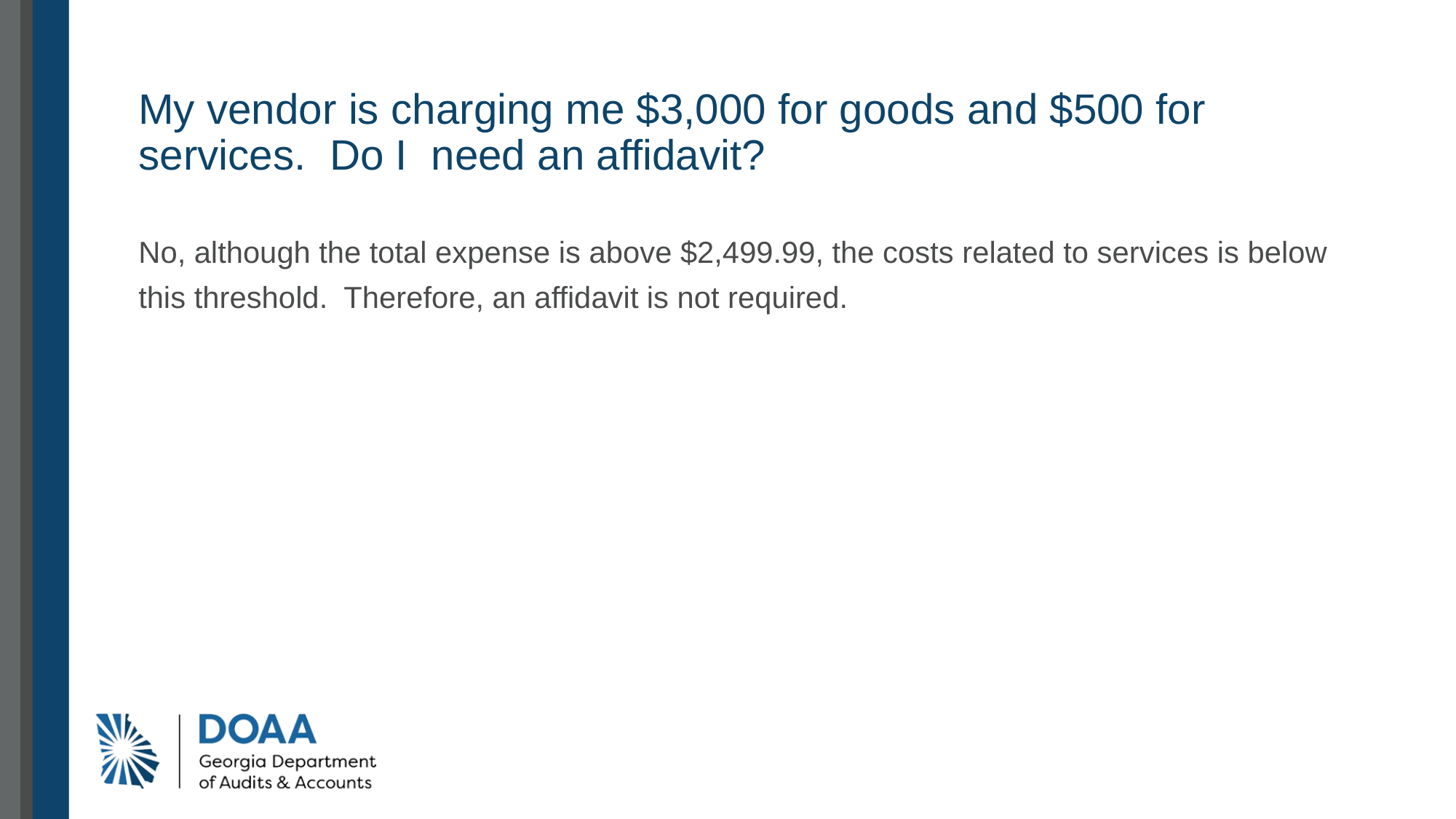

# My vendor is charging me $3,000 for goods and $500 for services.  Do I  need an affidavit?
No, although the total expense is above $2,499.99, the costs related to services is below this threshold.  Therefore, an affidavit is not required.